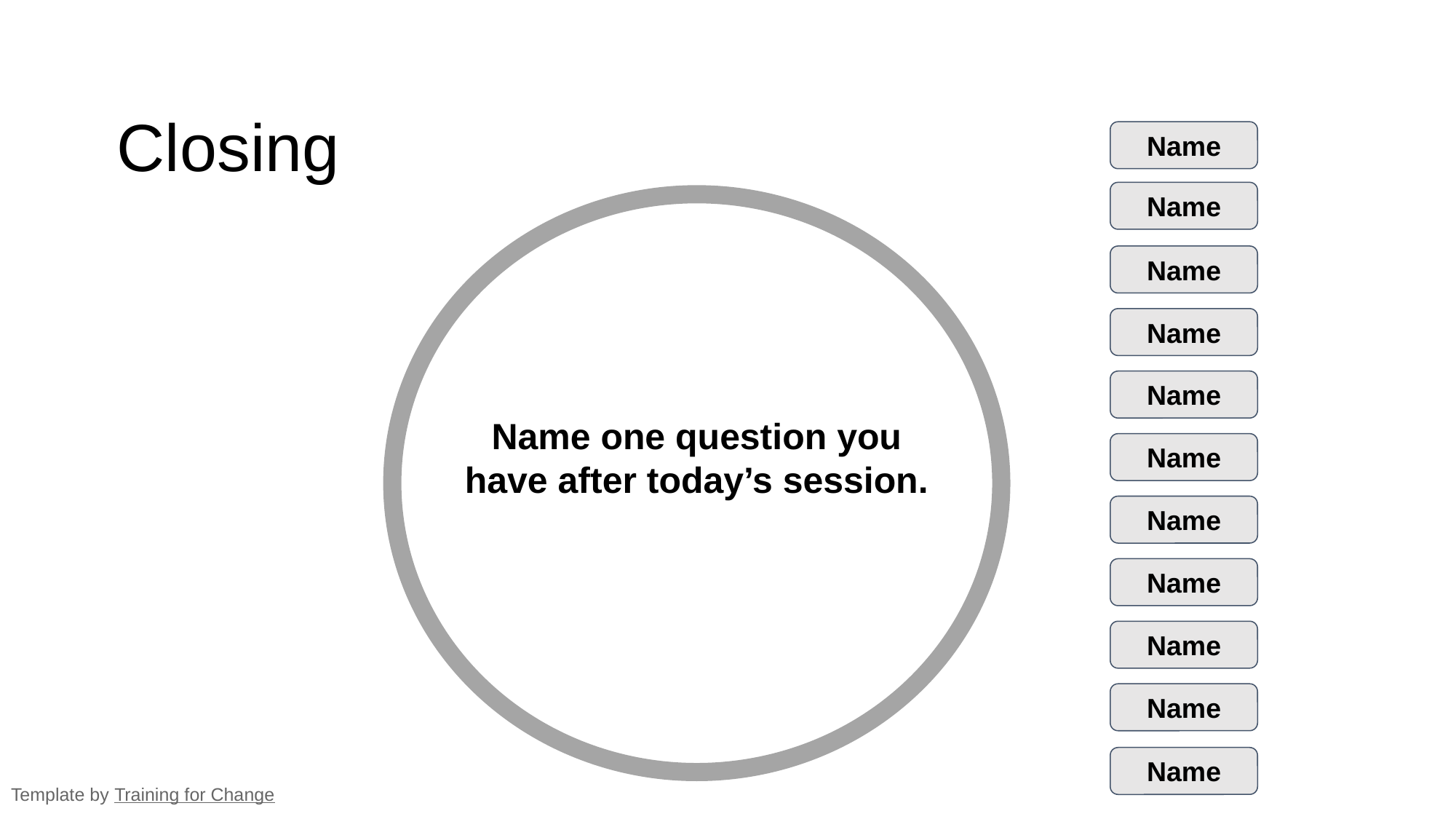

Closing
Name
Name

Name
Name
Name
Name one question you have after today’s session.
Name
Name
Name
Name
Name
Name
Template by Training for Change